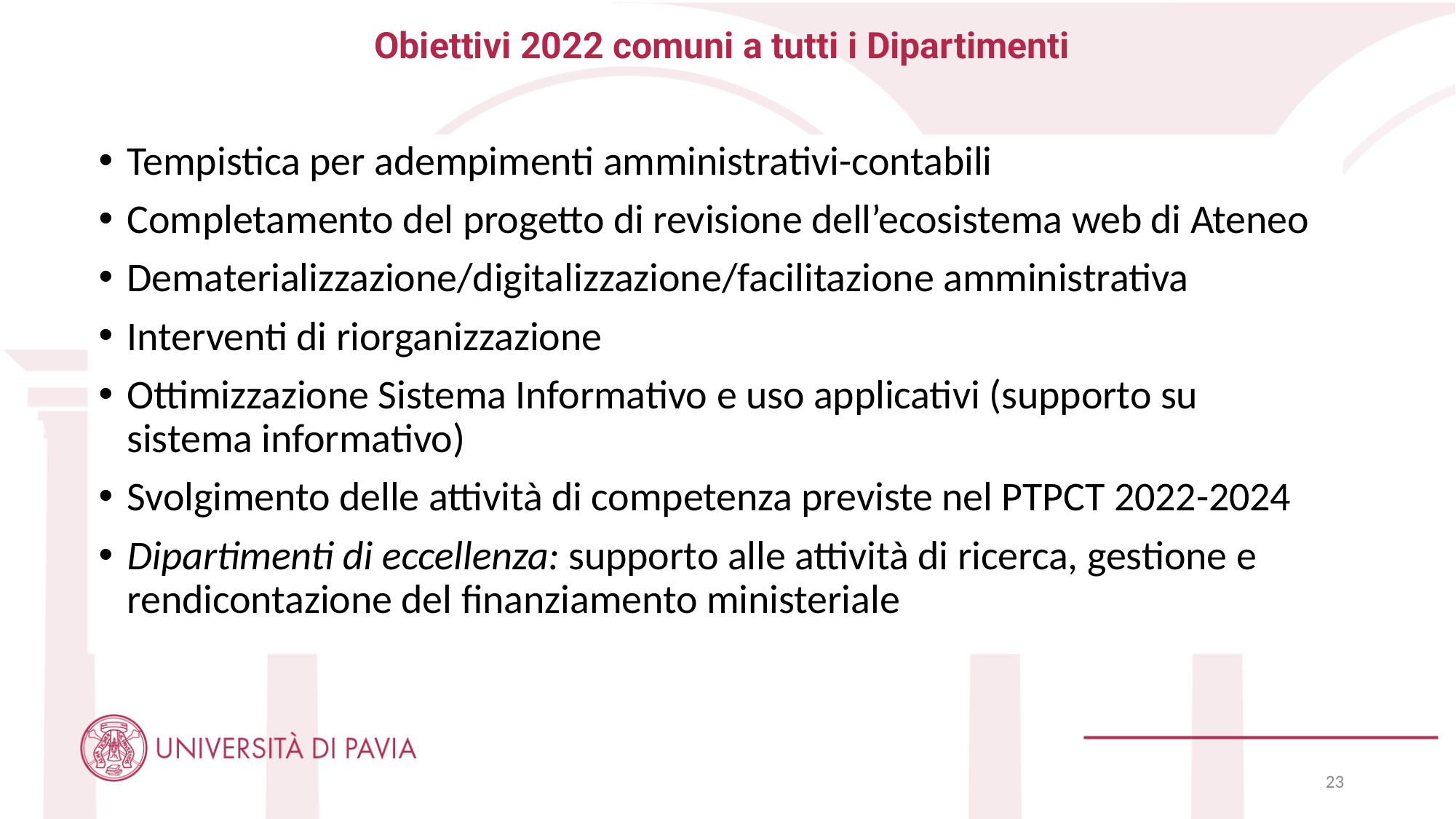

Obiettivi 2022 comuni a tutti i Dipartimenti
Tempistica per adempimenti amministrativi-contabili
Completamento del progetto di revisione dell’ecosistema web di Ateneo
Dematerializzazione/digitalizzazione/facilitazione amministrativa
Interventi di riorganizzazione
Ottimizzazione Sistema Informativo e uso applicativi (supporto su sistema informativo)
Svolgimento delle attività di competenza previste nel PTPCT 2022-2024
Dipartimenti di eccellenza: supporto alle attività di ricerca, gestione e rendicontazione del finanziamento ministeriale

23